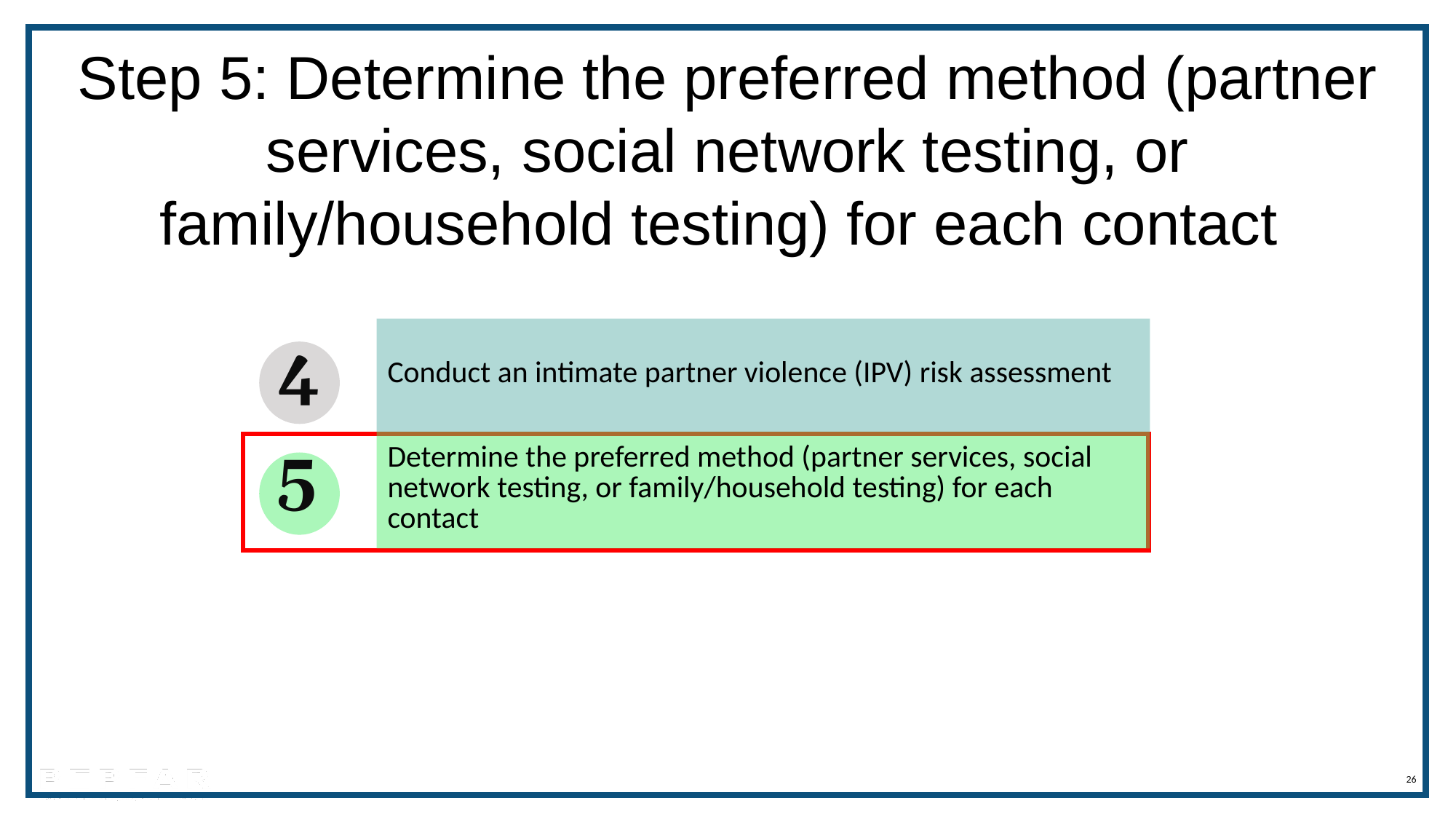

Step 5: Determine the preferred method (partner services, social network testing, or family/household testing) for each contact
| 4 | Conduct an intimate partner violence (IPV) risk assessment |
| --- | --- |
| 5 | Determine the preferred method (partner services, social network testing, or family/household testing) for each contact |